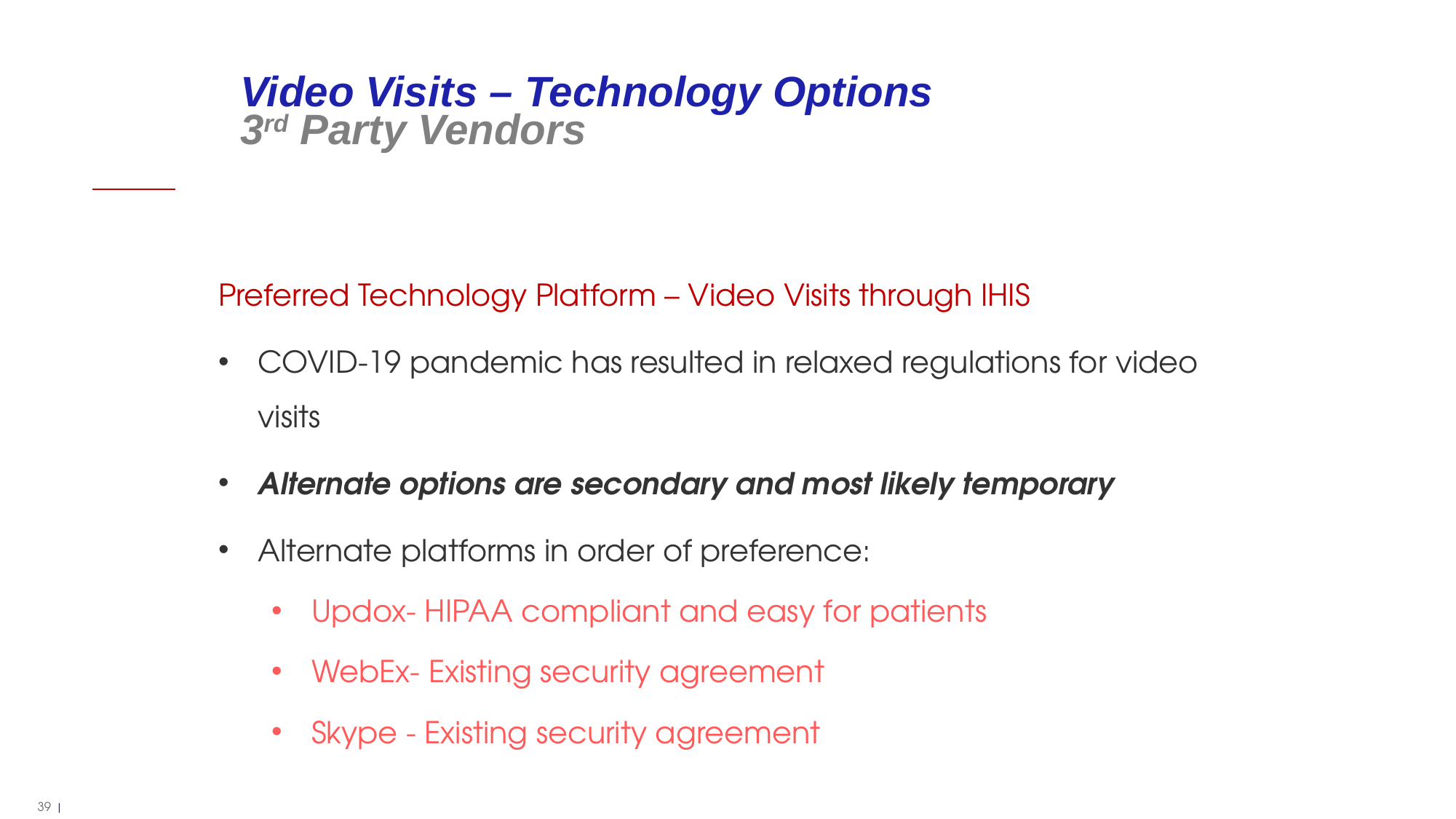

# Video Visits – Technology Options 3rd Party Vendors

Preferred Technology Platform – Video Visits through IHIS
COVID-19 pandemic has resulted in relaxed regulations for video visits
Alternate options are secondary and most likely temporary
Alternate platforms in order of preference:
Updox- HIPAA compliant and easy for patients
WebEx- Existing security agreement
Skype - Existing security agreement

39  |